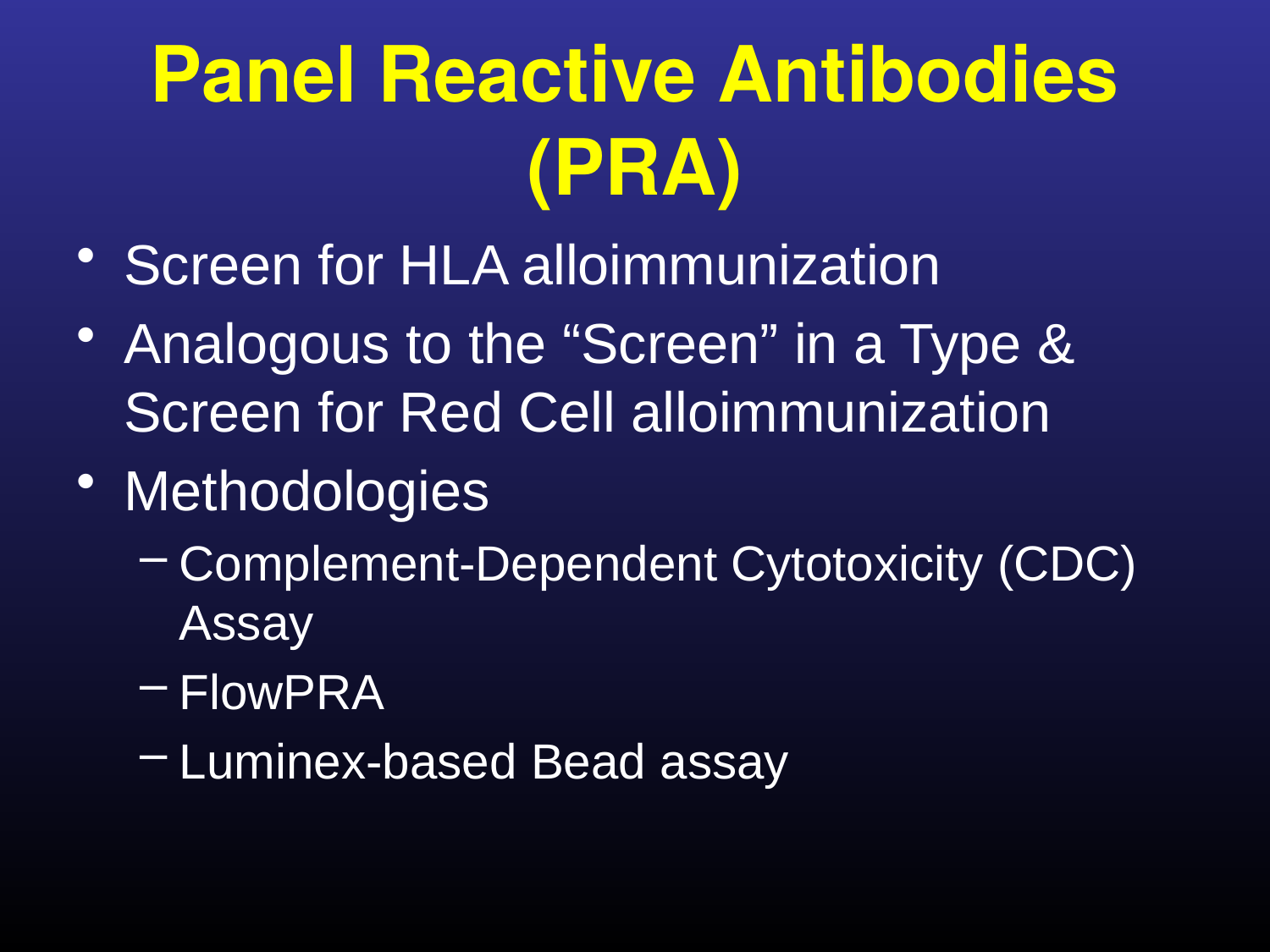

# Panel Reactive Antibodies (PRA)
Screen for HLA alloimmunization
Analogous to the “Screen” in a Type & Screen for Red Cell alloimmunization
Methodologies
Complement‐Dependent Cytotoxicity (CDC) Assay
FlowPRA
Luminex‐based Bead assay